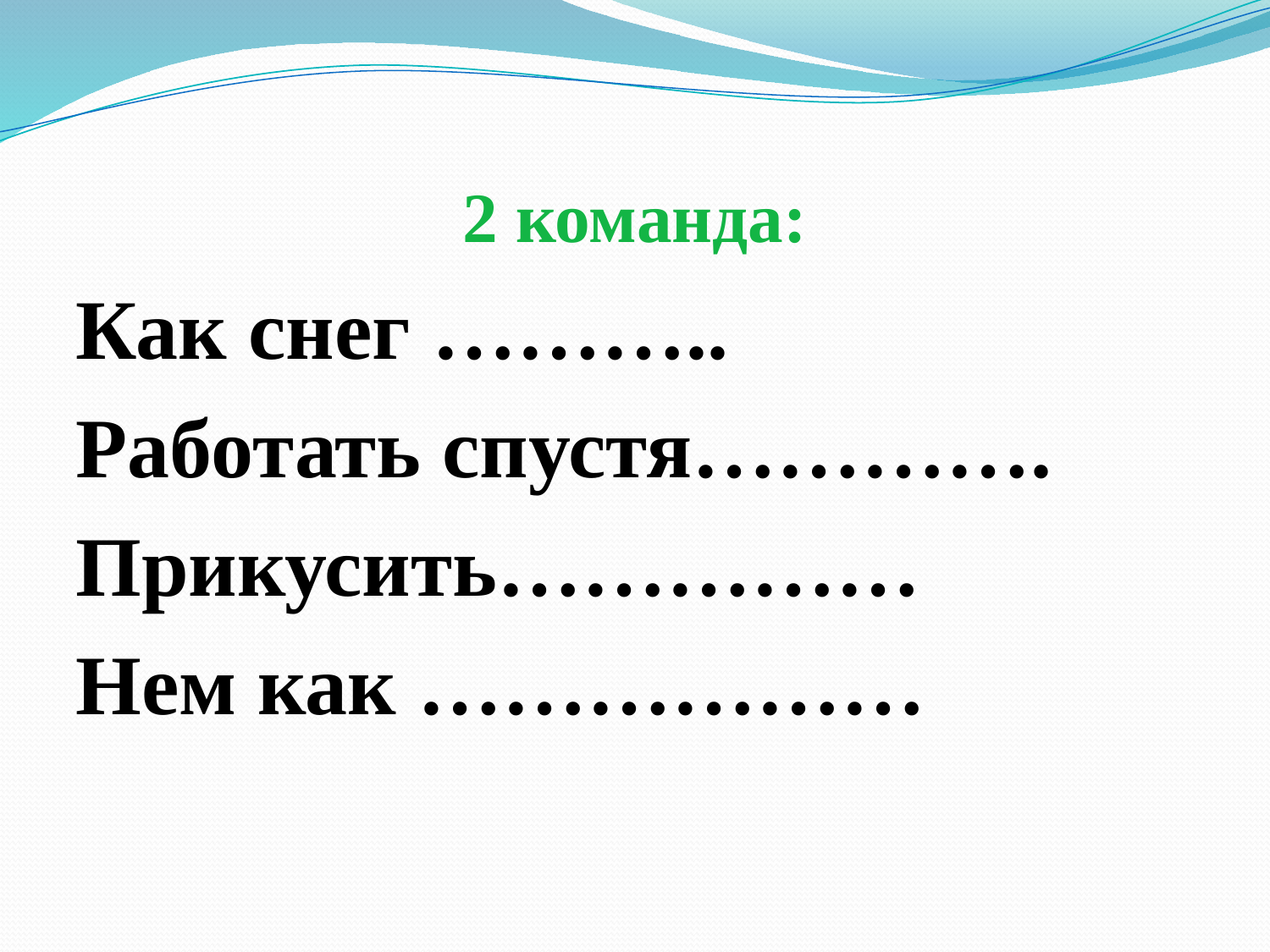

# 2 команда:

Как снег ………..
Работать спустя………….
Прикусить……………
Нем как ………………